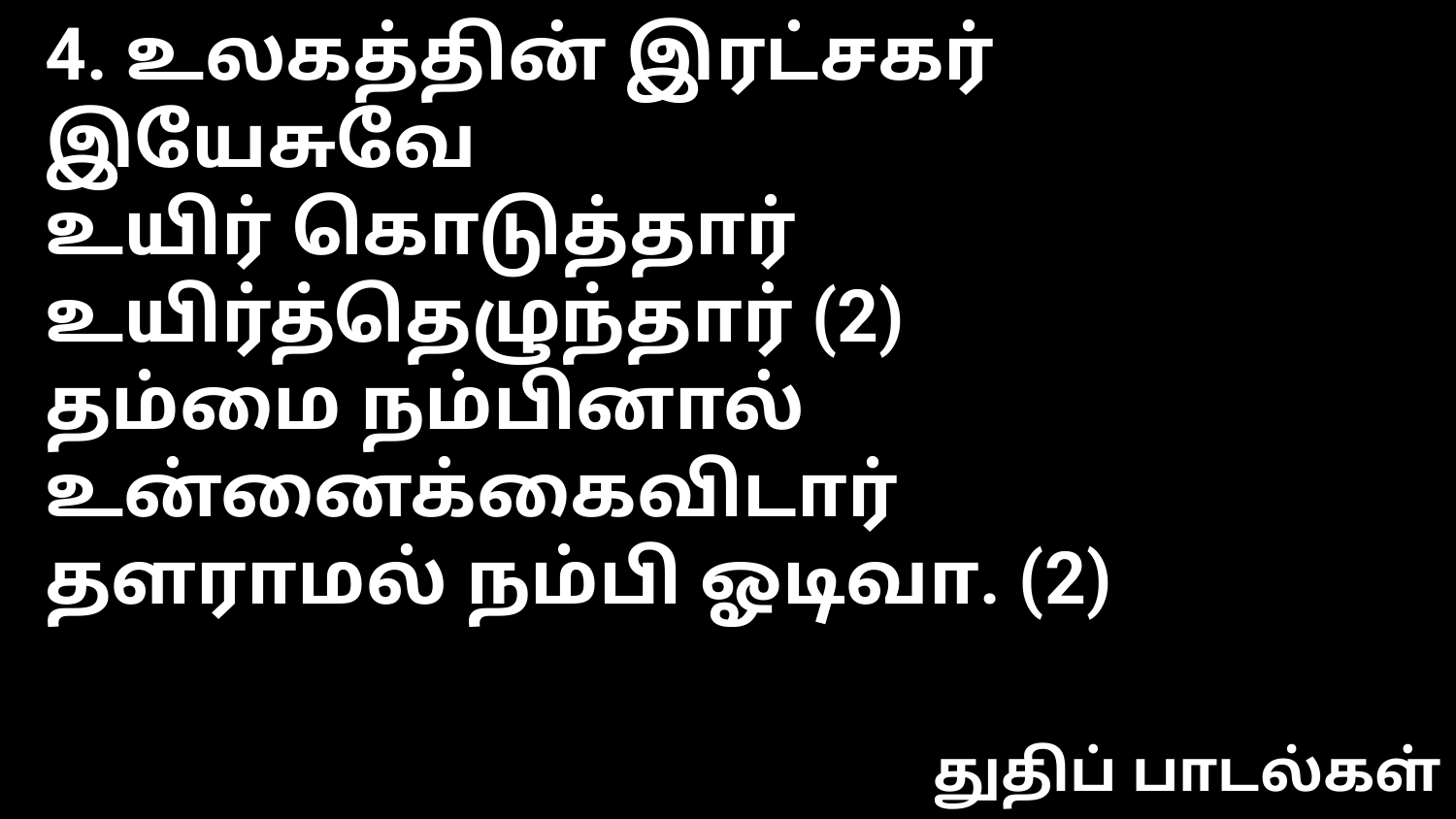

4. உலகத்தின் இரட்சகர் இயேசுவே
உயிர் கொடுத்தார் உயிர்த்தெழுந்தார் (2)
தம்மை நம்பினால் உன்னைக்கைவிடார்
தளராமல் நம்பி ஓடிவா. (2)

துதிப் பாடல்கள்